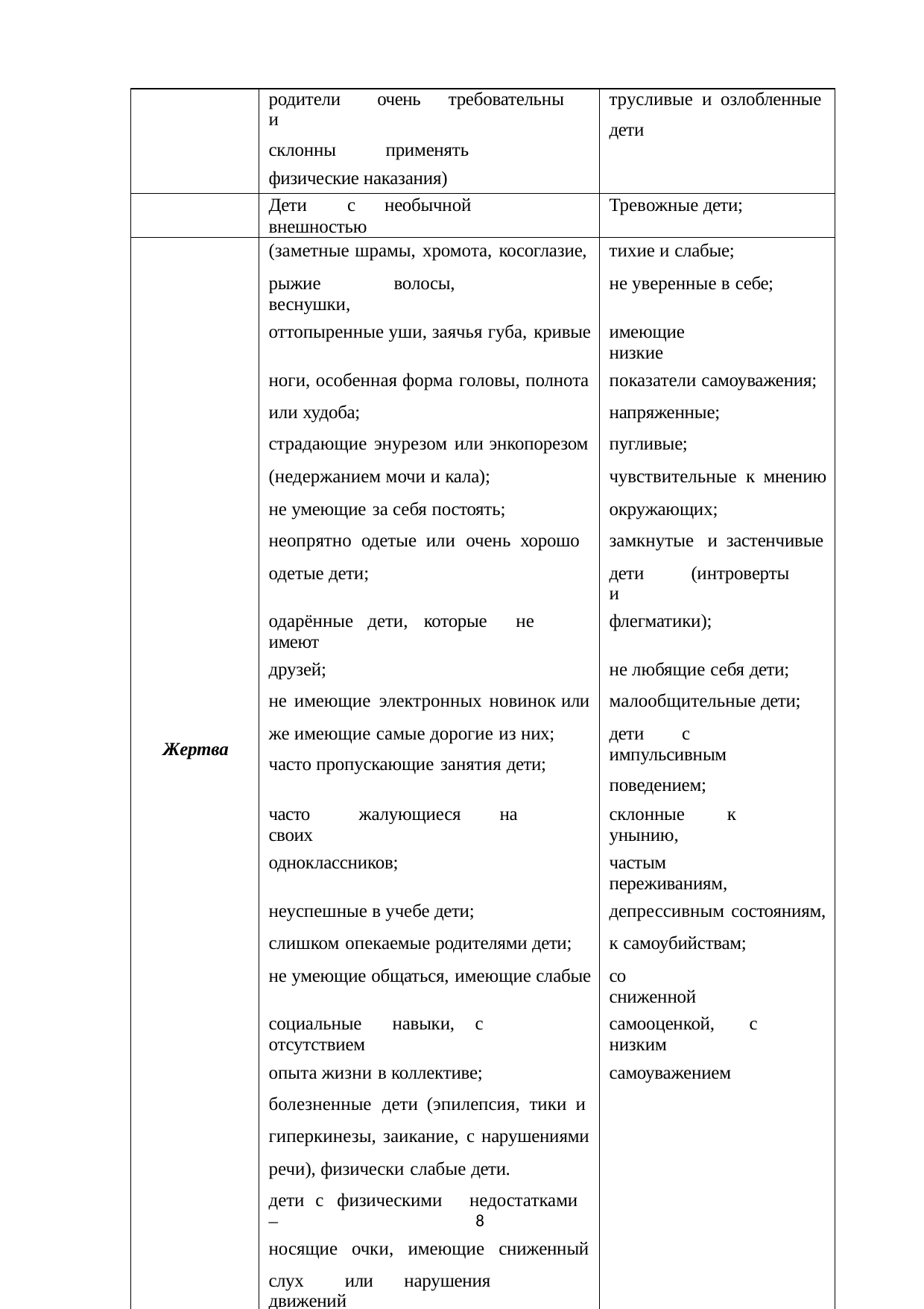

|  | родители очень требовательны и склонны применять физические наказания) | трусливые и озлобленные дети |
| --- | --- | --- |
|  | Дети с необычной внешностью | Тревожные дети; |
|  | (заметные шрамы, хромота, косоглазие, | тихие и слабые; |
|  | рыжие волосы, веснушки, | не уверенные в себе; |
|  | оттопыренные уши, заячья губа, кривые | имеющие низкие |
|  | ноги, особенная форма головы, полнота | показатели самоуважения; |
|  | или худоба; | напряженные; |
|  | страдающие энурезом или энкопорезом | пугливые; |
|  | (недержанием мочи и кала); | чувствительные к мнению |
|  | не умеющие за себя постоять; | окружающих; |
|  | неопрятно одетые или очень хорошо | замкнутые и застенчивые |
|  | одетые дети; | дети (интроверты и |
|  | одарённые дети, которые не имеют | флегматики); |
|  | друзей; | не любящие себя дети; |
|  | не имеющие электронных новинок или | малообщительные дети; |
| Жертва | же имеющие самые дорогие из них; часто пропускающие занятия дети; | дети с импульсивным поведением; |
|  | часто жалующиеся на своих | склонные к унынию, |
|  | одноклассников; | частым переживаниям, |
|  | неуспешные в учебе дети; | депрессивным состояниям, |
|  | слишком опекаемые родителями дети; | к самоубийствам; |
|  | не умеющие общаться, имеющие слабые | со сниженной |
|  | социальные навыки, с отсутствием | самооценкой, с низким |
|  | опыта жизни в коллективе; | самоуважением |
|  | болезненные дети (эпилепсия, тики и |  |
|  | гиперкинезы, заикание, с нарушениями |  |
|  | речи), физически слабые дети. |  |
|  | дети с физическими недостатками – |  |
|  | носящие очки, имеющие сниженный |  |
|  | слух или нарушения движений |  |
|  | (например, при ДЦП); |  |
| 1 | 2 | 3 |
8